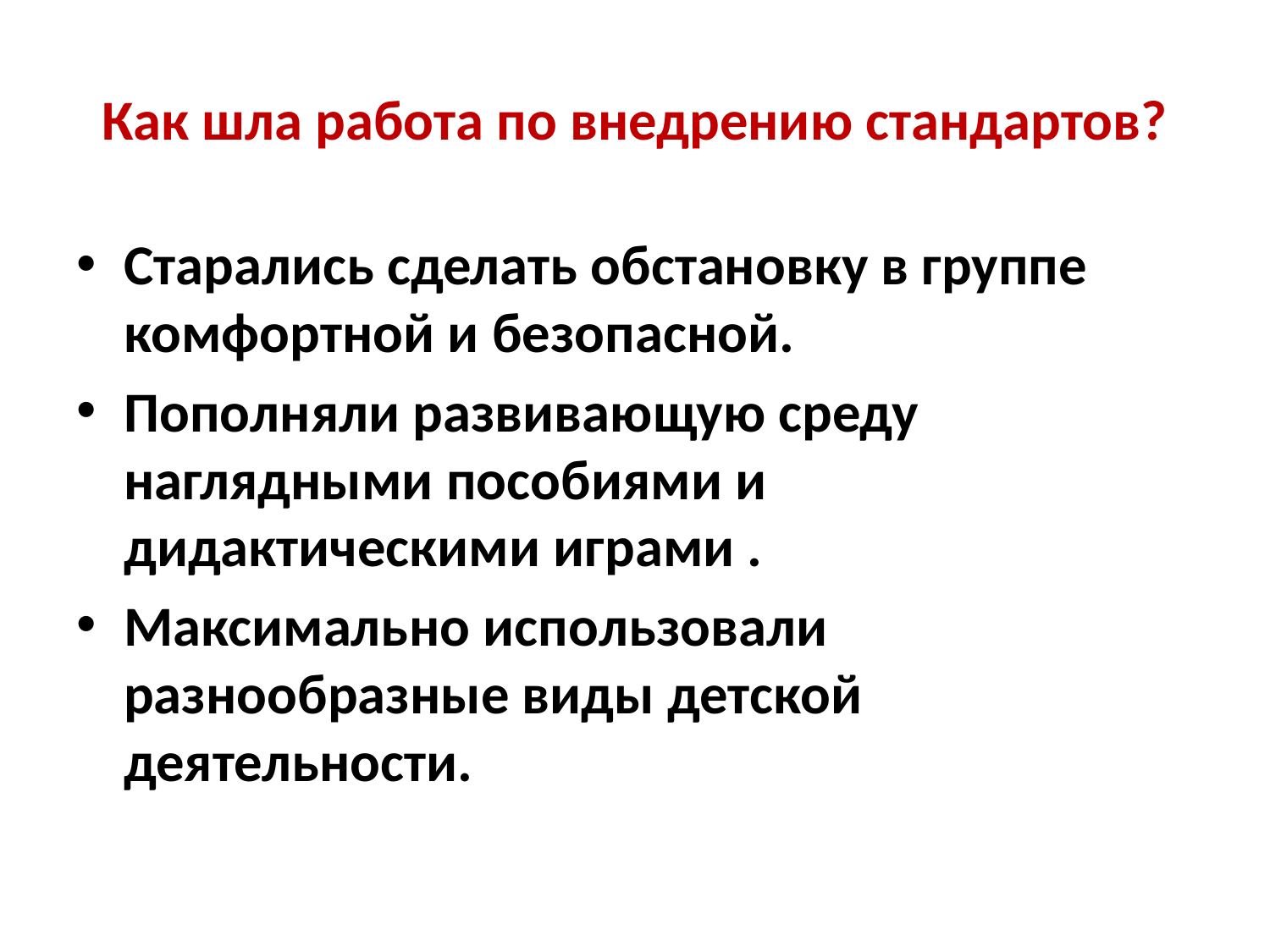

# Как шла работа по внедрению стандартов?
Старались сделать обстановку в группе комфортной и безопасной.
Пополняли развивающую среду наглядными пособиями и дидактическими играми .
Максимально использовали разнообразные виды детской деятельности.